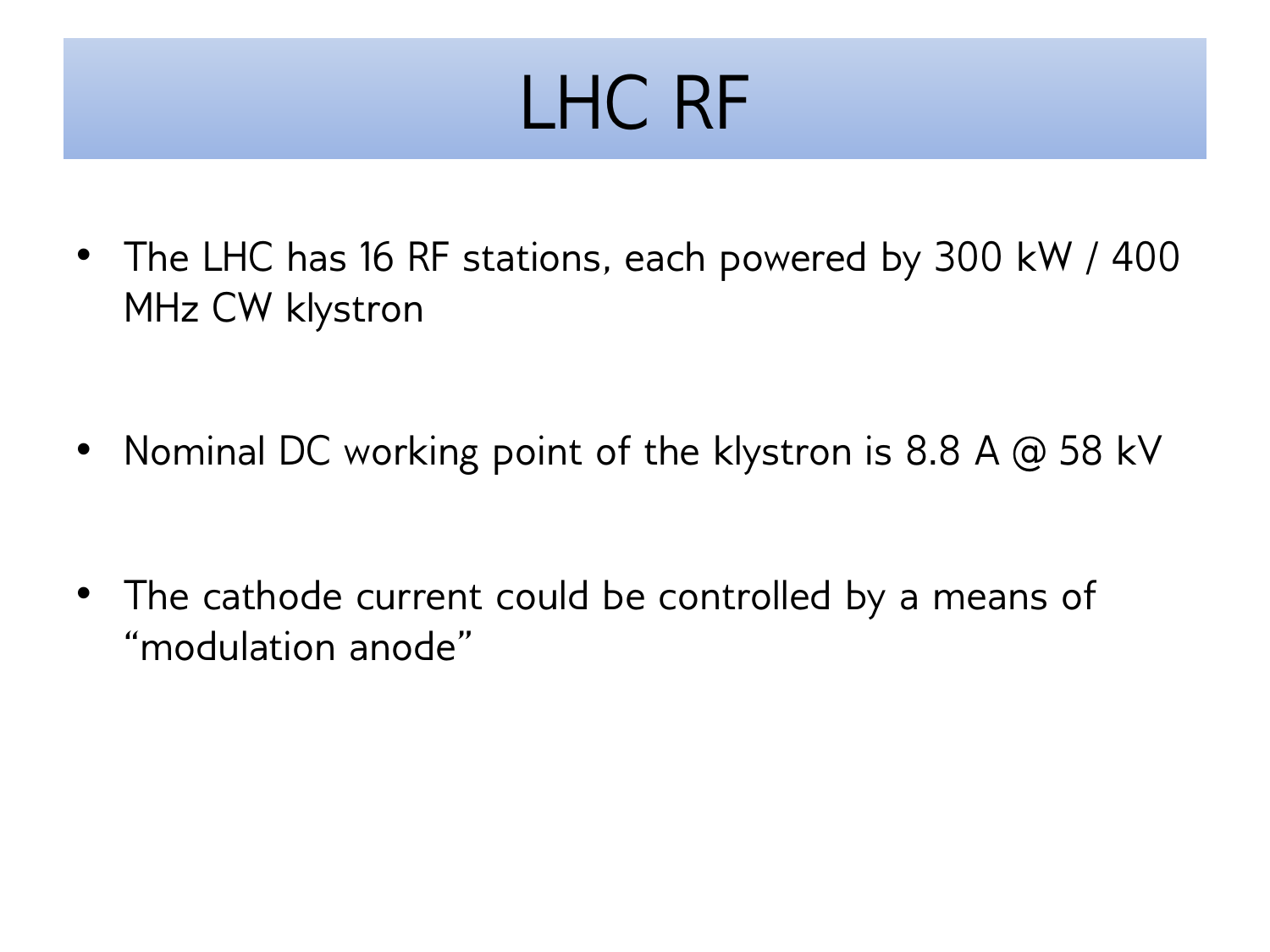

# LHC RF
The LHC has 16 RF stations, each powered by 300 kW / 400 MHz CW klystron

Nominal DC working point of the klystron is 8.8 A @ 58 kV

The cathode current could be controlled by a means of “modulation anode”